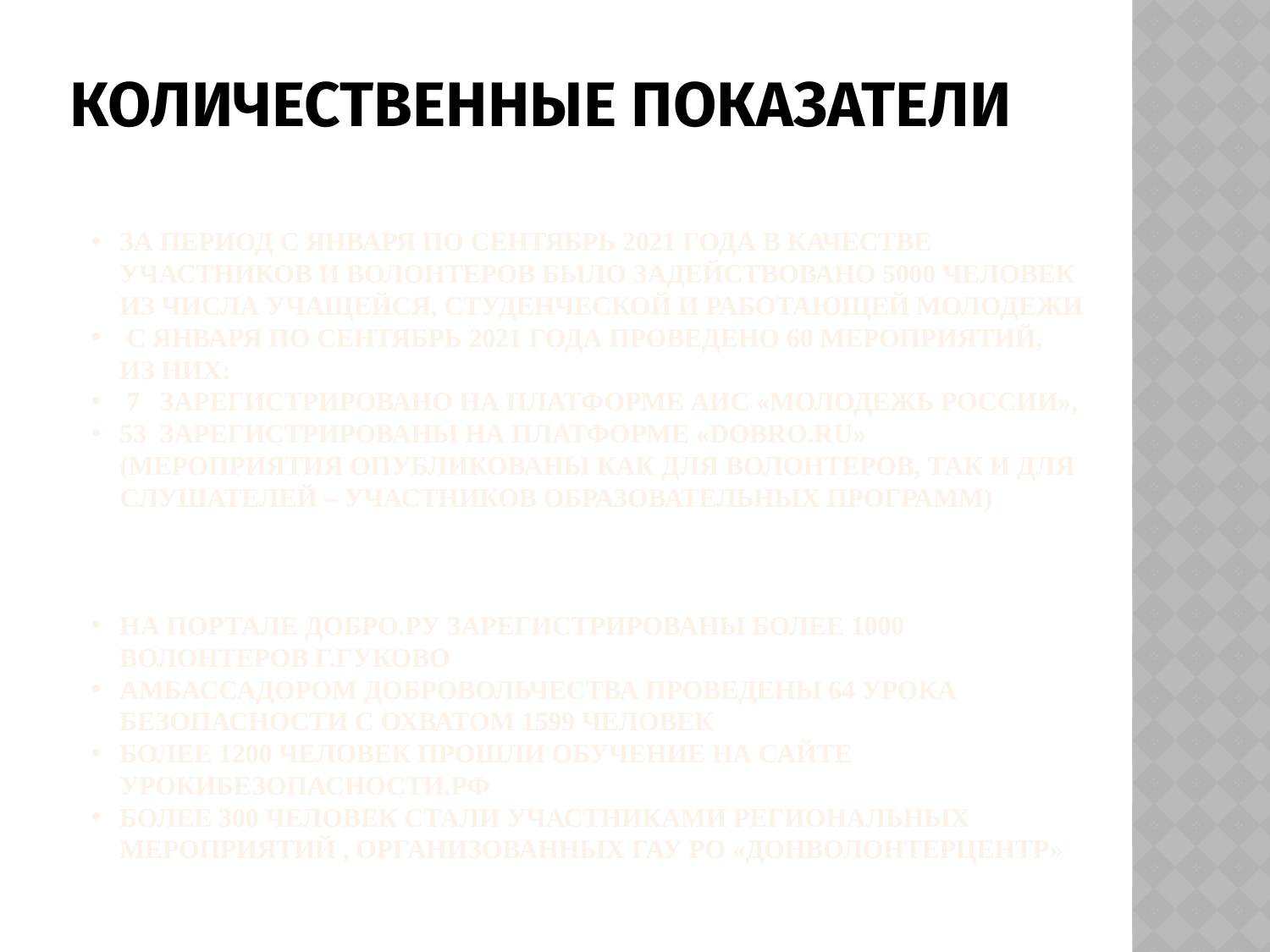

# Количественные показатели

За период с января по сентябрь 2021 года в качестве участников и волонтеров было задействовано 5000 человек из числа учащейся, студенческой и работающей молодежи
 С января по сентябрь 2021 года проведено 60 мероприятий, Из них:
 7   зарегистрировано на платформе АИС «Молодежь россии»,
53  зарегистрированы на платформе «dobro.ru» (мероприятия опубликованы как для волонтеров, так и для слушателей – участников образовательных программ)
На портале Добро.ру зарегистрированы более 1000 волонтеров г.Гуково
Амбассадором добровольчества Проведены 64 урока безопасности с охватом 1599 человек
Более 1200 человек прошли обучение на сайте урокибезопасности.рф
Более 300 человек стали участниками региональных мероприятий , организованных ГАУ РО «Донволонтерцентр»